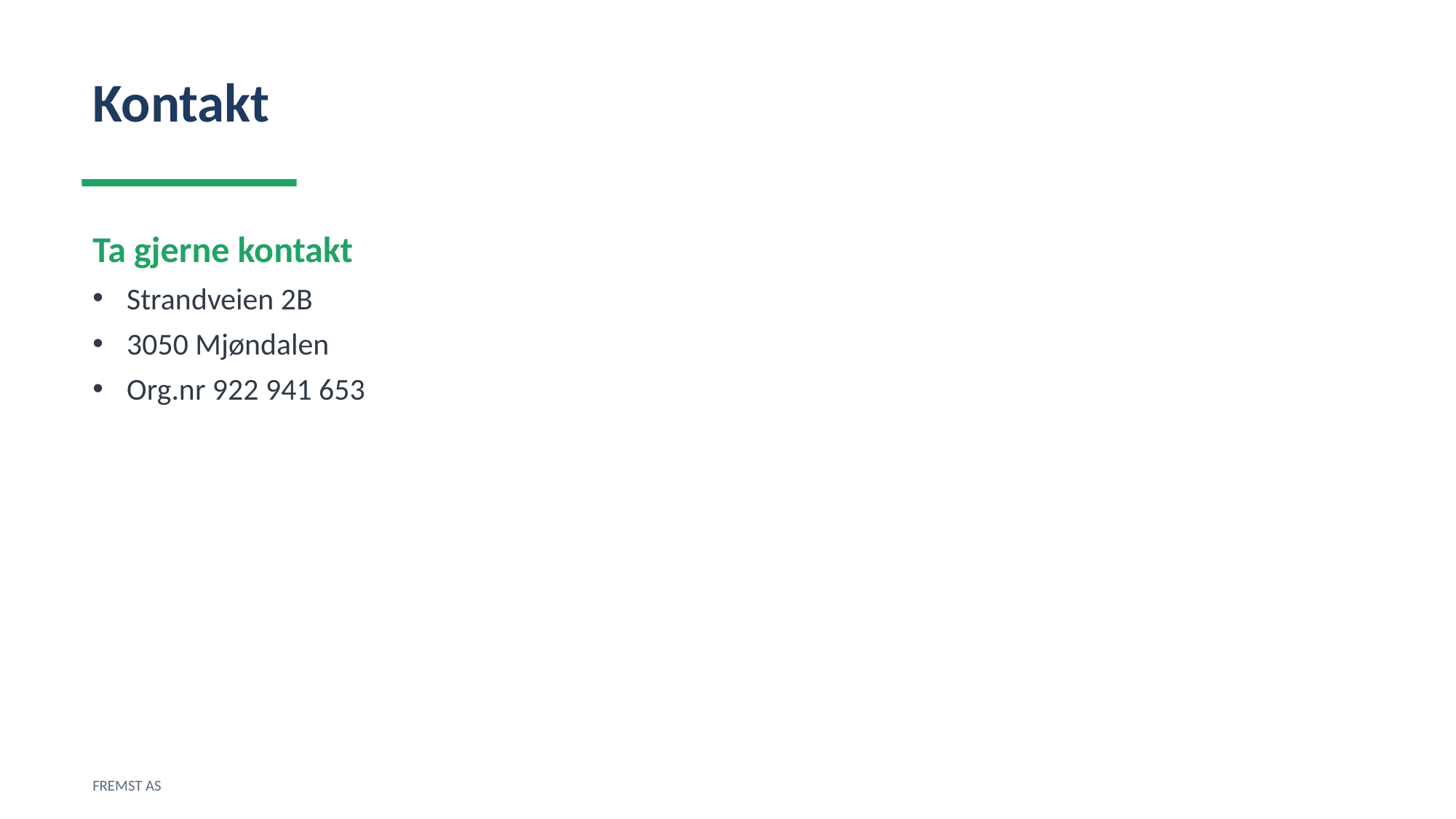

Kontakt

Ta gjerne kontakt
Strandveien 2B
3050 Mjøndalen
Org.nr 922 941 653
FREMST AS